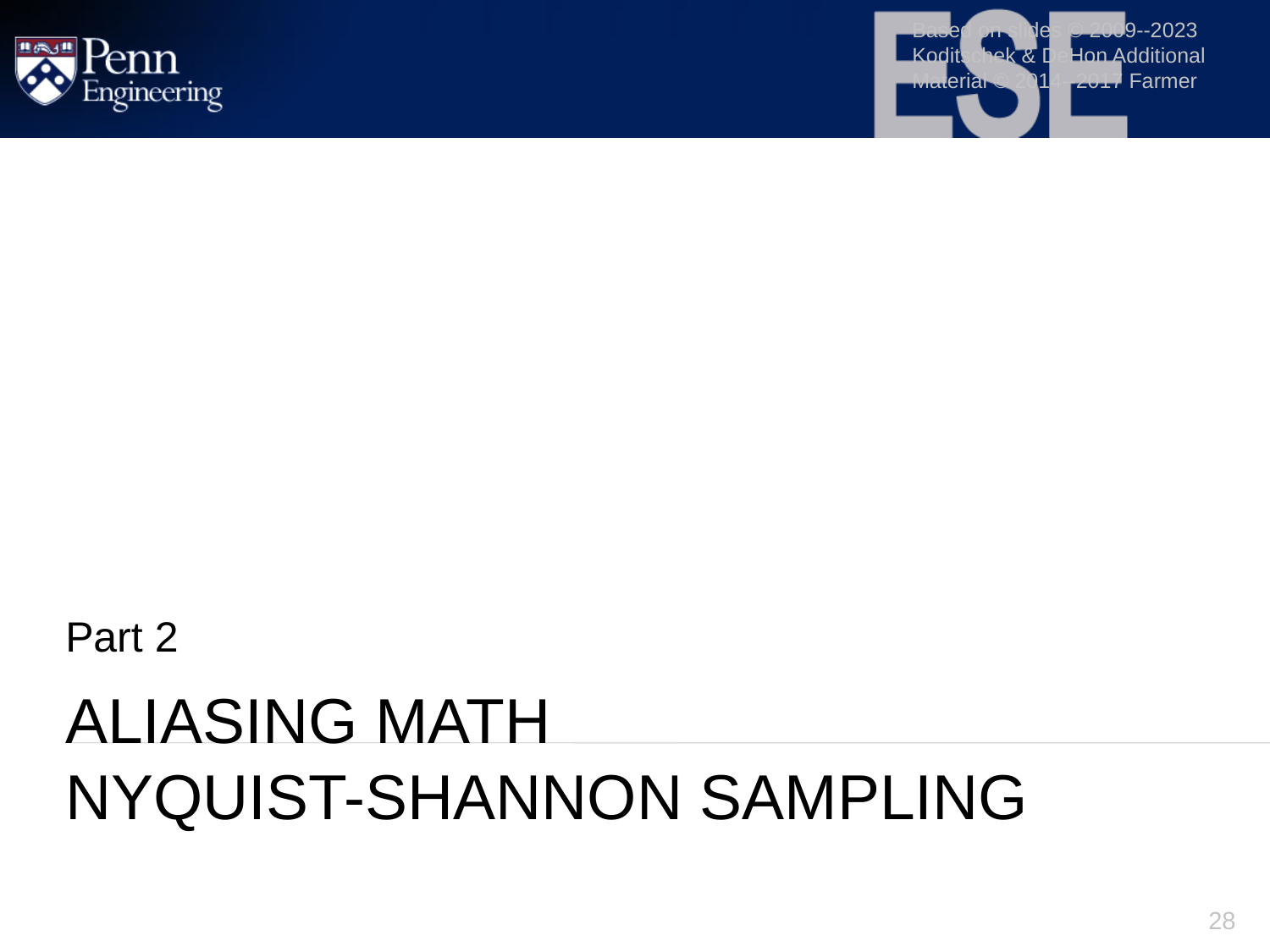

ESE 1500- Spring'23 DeHon
Based on slides © 2009--2023 Koditschek & DeHon Additional Material © 2014--2017 Farmer
Part 2
# Aliasing Math Nyquist-Shannon Sampling
28